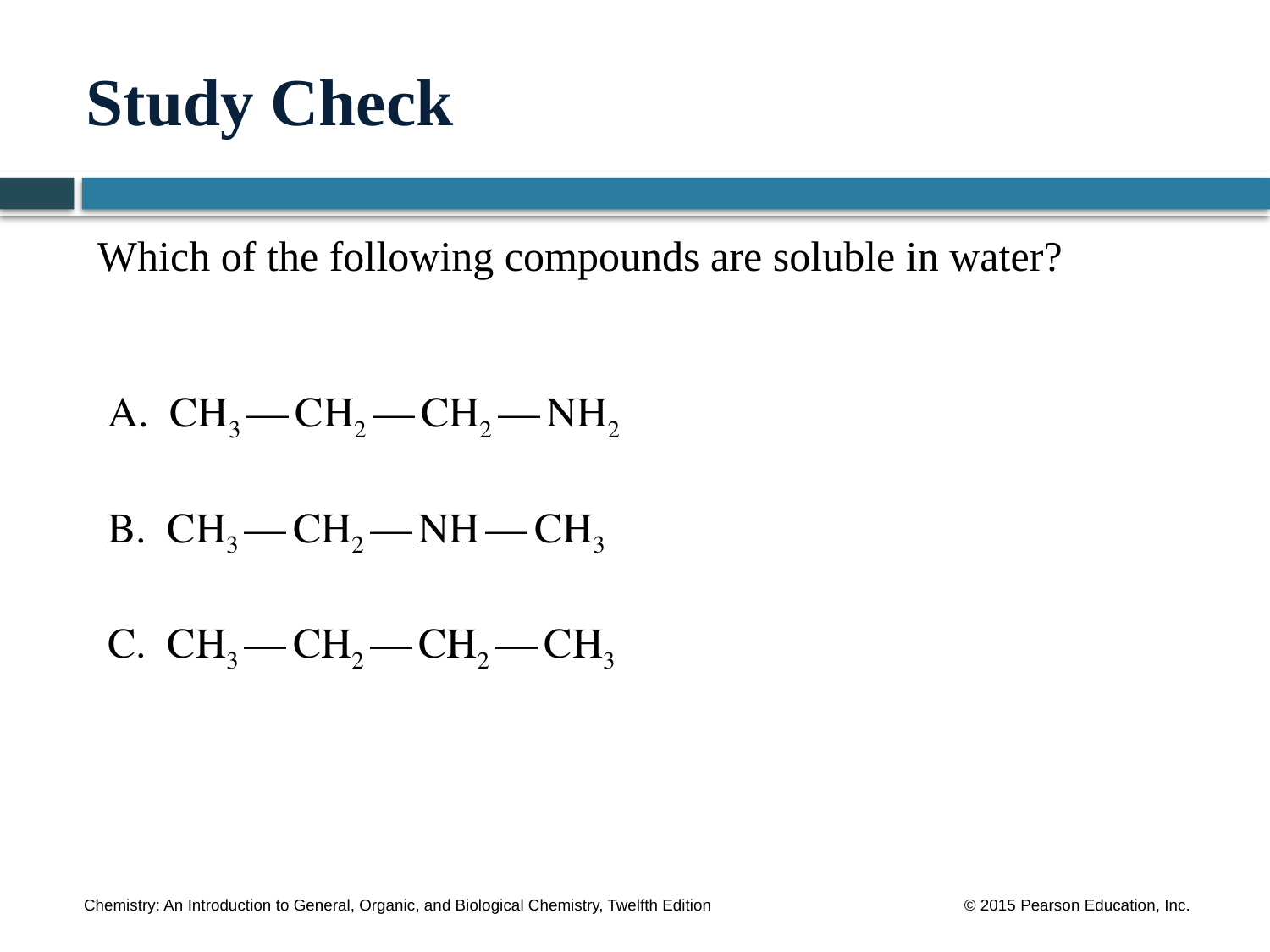

# Study Check
Which of the following compounds are soluble in water?

A.  CH3 — CH2 — CH2 — NH2

B.  CH3 — CH2 — NH — CH3

C.  CH3 — CH2 — CH2 — CH3